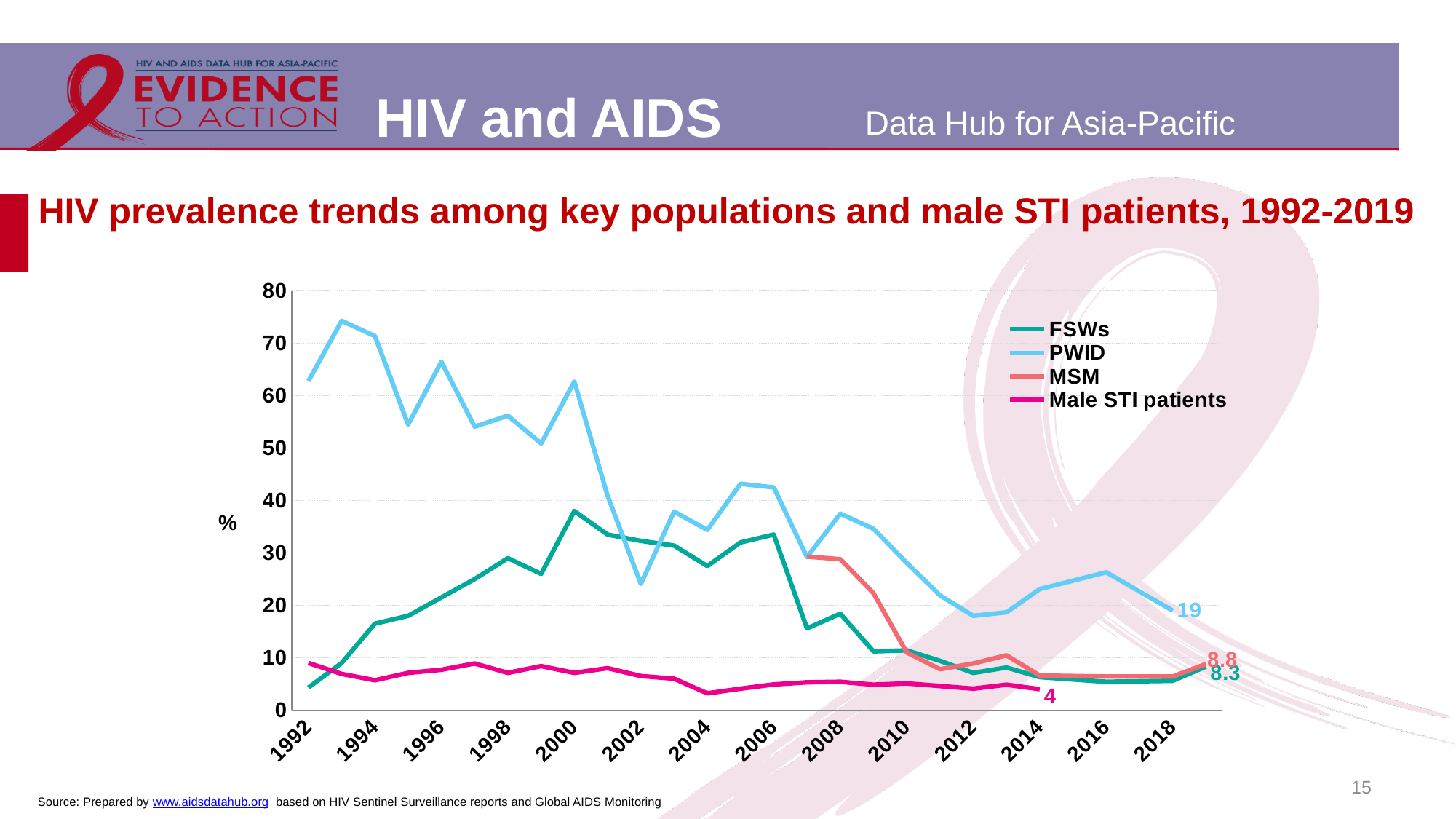

# HIV prevalence trends among key populations and male STI patients, 1992-2019

### Chart

| Category | FSWs | PWID | MSM | Male STI patients |
|---|---|---|---|---|
| 1992 | 4.3 | 62.8 | None | 9.0 |
| 1993 | 9.0 | 74.3 | None | 6.9 |
| 1994 | 16.5 | 71.4 | None | 5.7 |
| 1995 | 18.0 | 54.5 | None | 7.1 |
| 1996 | 21.5 | 66.5 | None | 7.7 |
| 1997 | 25.0 | 54.1 | None | 8.9 |
| 1998 | 29.0 | 56.2 | None | 7.1 |
| 1999 | 26.0 | 50.9 | None | 8.4 |
| 2000 | 38.0 | 62.7 | None | 7.1 |
| 2001 | 33.5 | 40.9 | None | 8.0 |
| 2002 | 32.3 | 24.1 | None | 6.5 |
| 2003 | 31.4 | 37.9 | None | 6.0 |
| 2004 | 27.5 | 34.4 | None | 3.2 |
| 2005 | 32.0 | 43.2 | None | 4.1 |
| 2006 | 33.5 | 42.5 | None | 4.9 |
| 2007 | 15.6 | 29.2 | 29.3 | 5.3 |
| 2008 | 18.4 | 37.5 | 28.8 | 5.4 |
| 2009 | 11.2 | 34.6 | 22.3 | 4.85 |
| 2010 | 11.4 | 28.1 | 11.0 | 5.1 |
| 2011 | 9.4 | 21.9 | 7.8 | 4.6 |
| 2012 | 7.1 | 18.0 | 8.9 | 4.1 |
| 2013 | 8.12 | 18.67 | 10.45 | 4.85 |
| 2014 | 6.3 | 23.1 | 6.6 | 4.0 |
| 2015 | None | None | None | None |
| 2016 | 5.4 | 26.3 | 6.4 | None |
| 2017 | None | None | None | None |
| 2018 | 5.6 | 19.0 | 6.4 | None |
| 2019 | 8.3 | None | 8.8 | None |
15
Source: Prepared by www.aidsdatahub.org  based on HIV Sentinel Surveillance reports and Global AIDS Monitoring